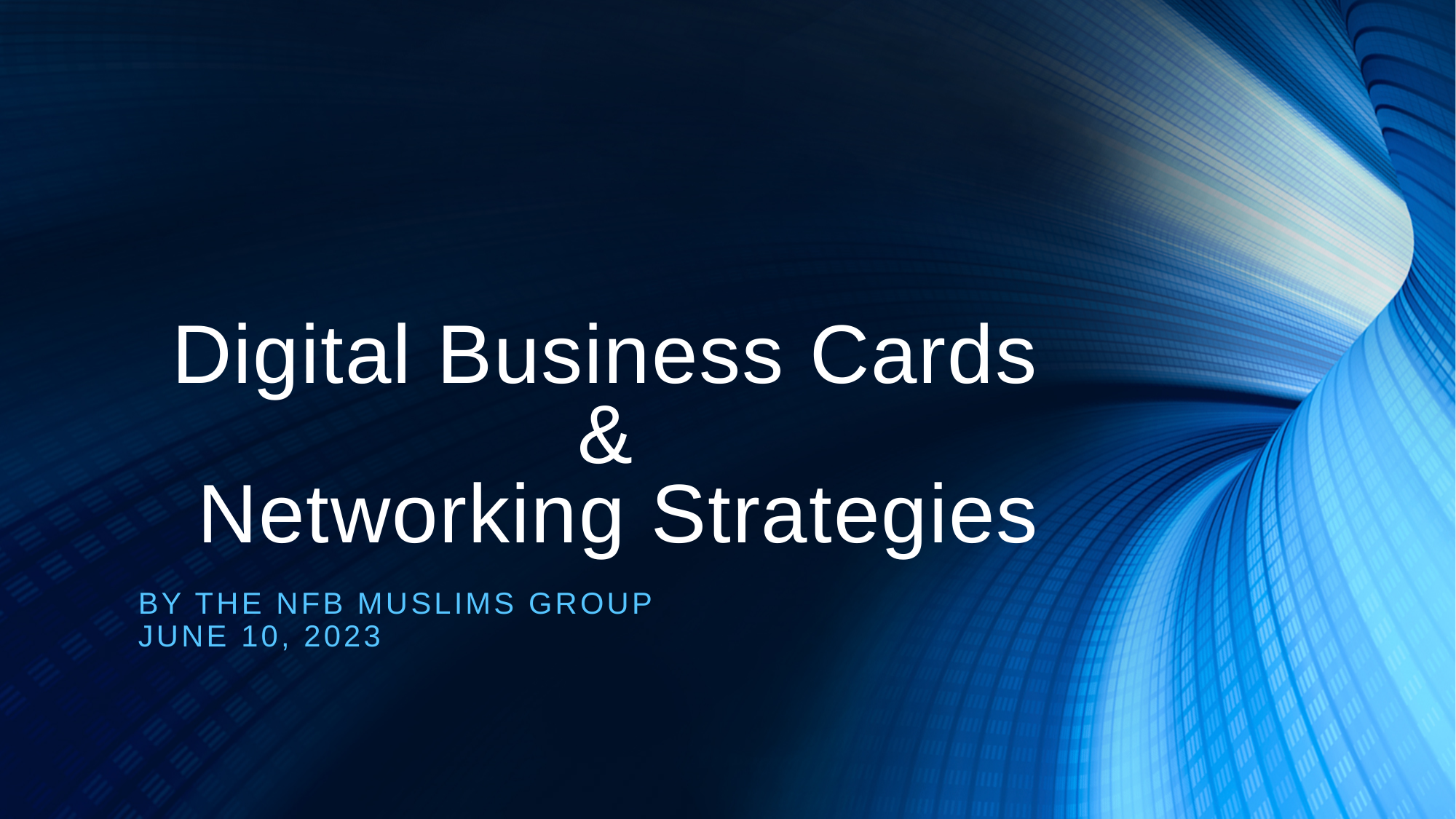

# Digital Business Cards & Networking Strategies
By the NFB Muslims Group
June 10, 2023